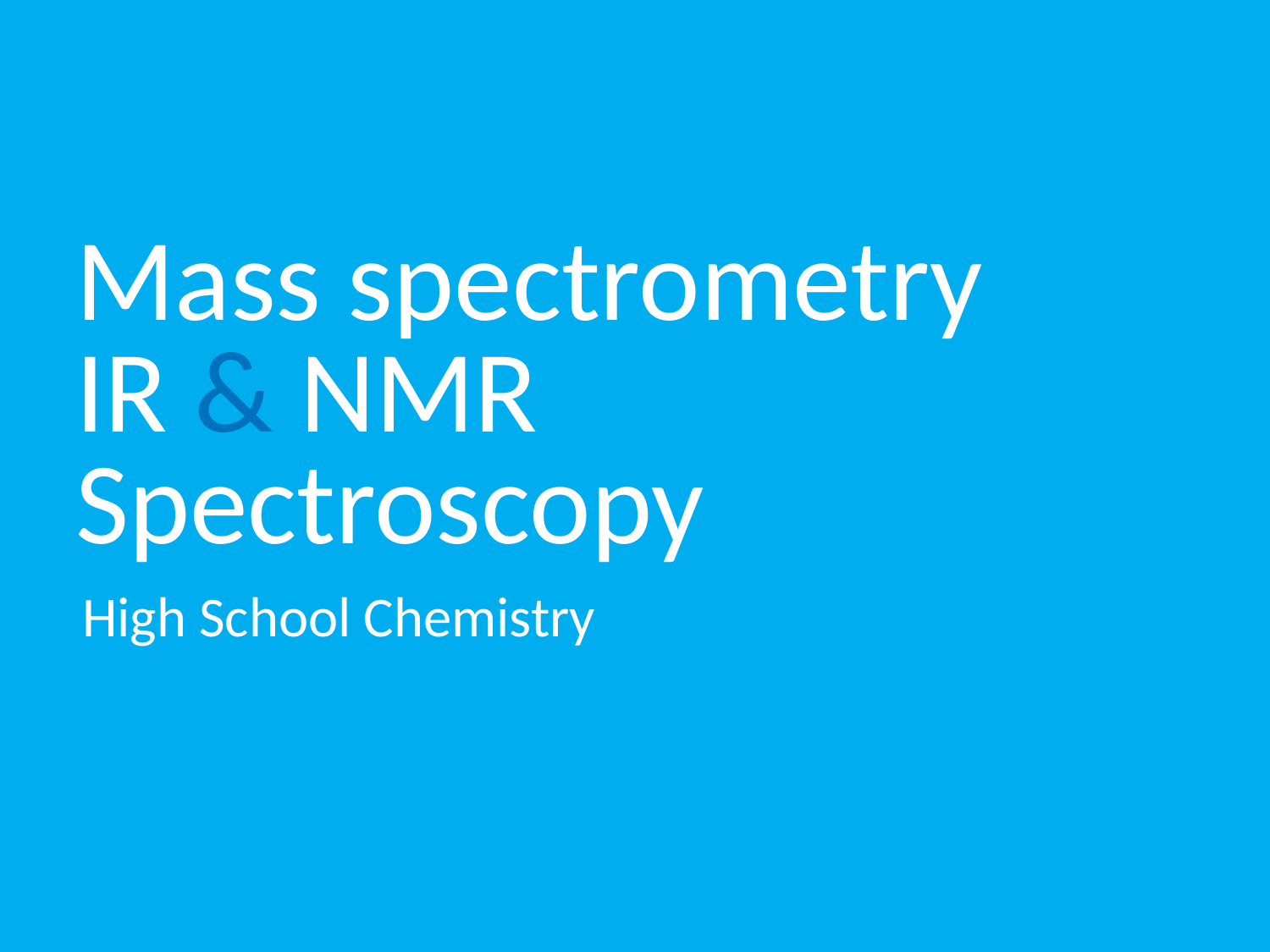

# Mass spectrometry IR & NMR Spectroscopy
High School Chemistry